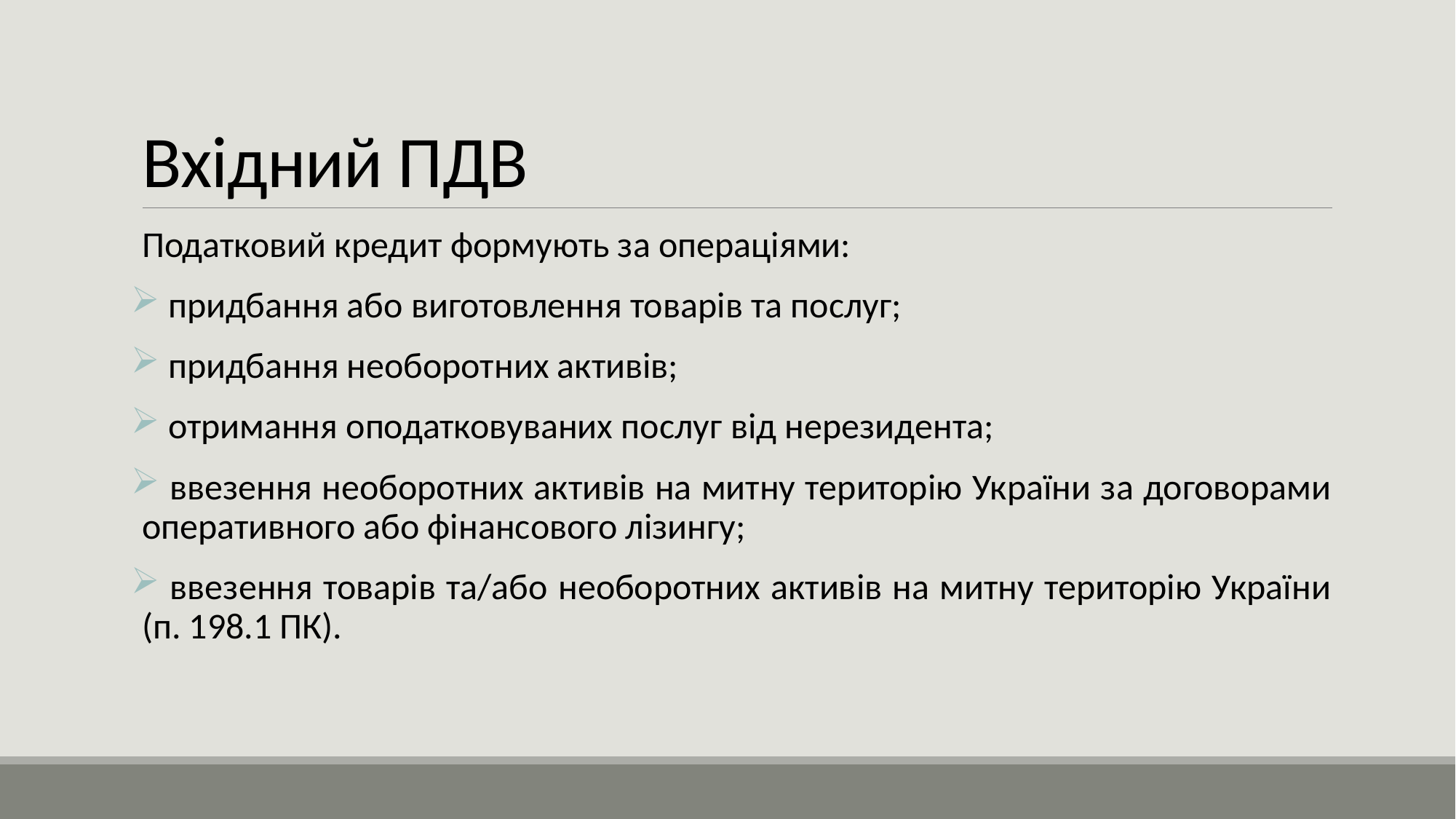

# Вхідний ПДВ
Податковий кредит формують за операціями:
 придбання або виготовлення товарів та послуг;
 придбання необоротних активів;
 отримання оподатковуваних послуг від нерезидента;
 ввезення необоротних активів на митну територію України за договорами оперативного або фінансового лізингу;
 ввезення товарів та/або необоротних активів на митну територію України (п. 198.1 ПК).